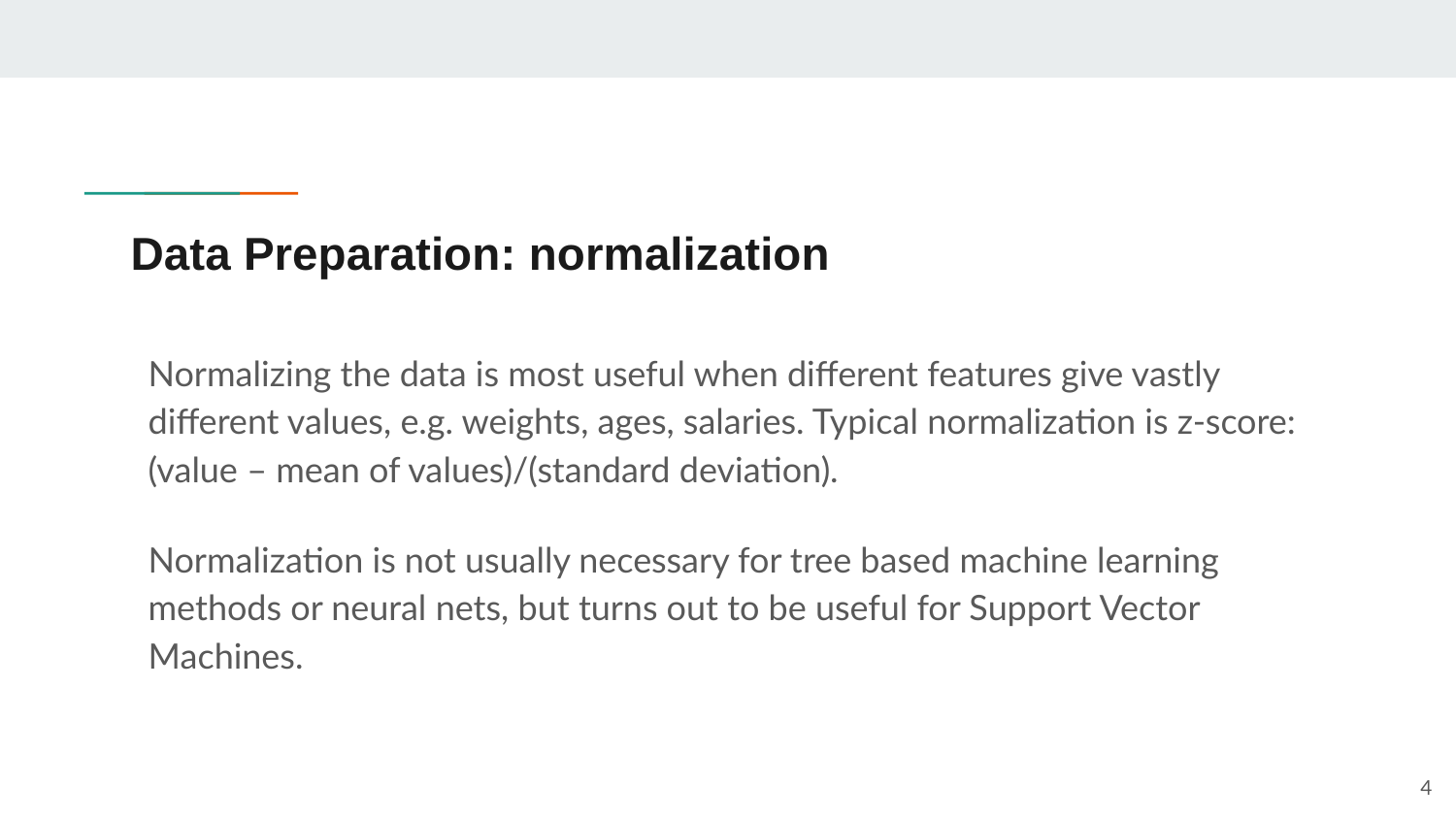

# Data Preparation: normalization
Normalizing the data is most useful when different features give vastly different values, e.g. weights, ages, salaries. Typical normalization is z-score: (value – mean of values)/(standard deviation).
Normalization is not usually necessary for tree based machine learning methods or neural nets, but turns out to be useful for Support Vector Machines.

4